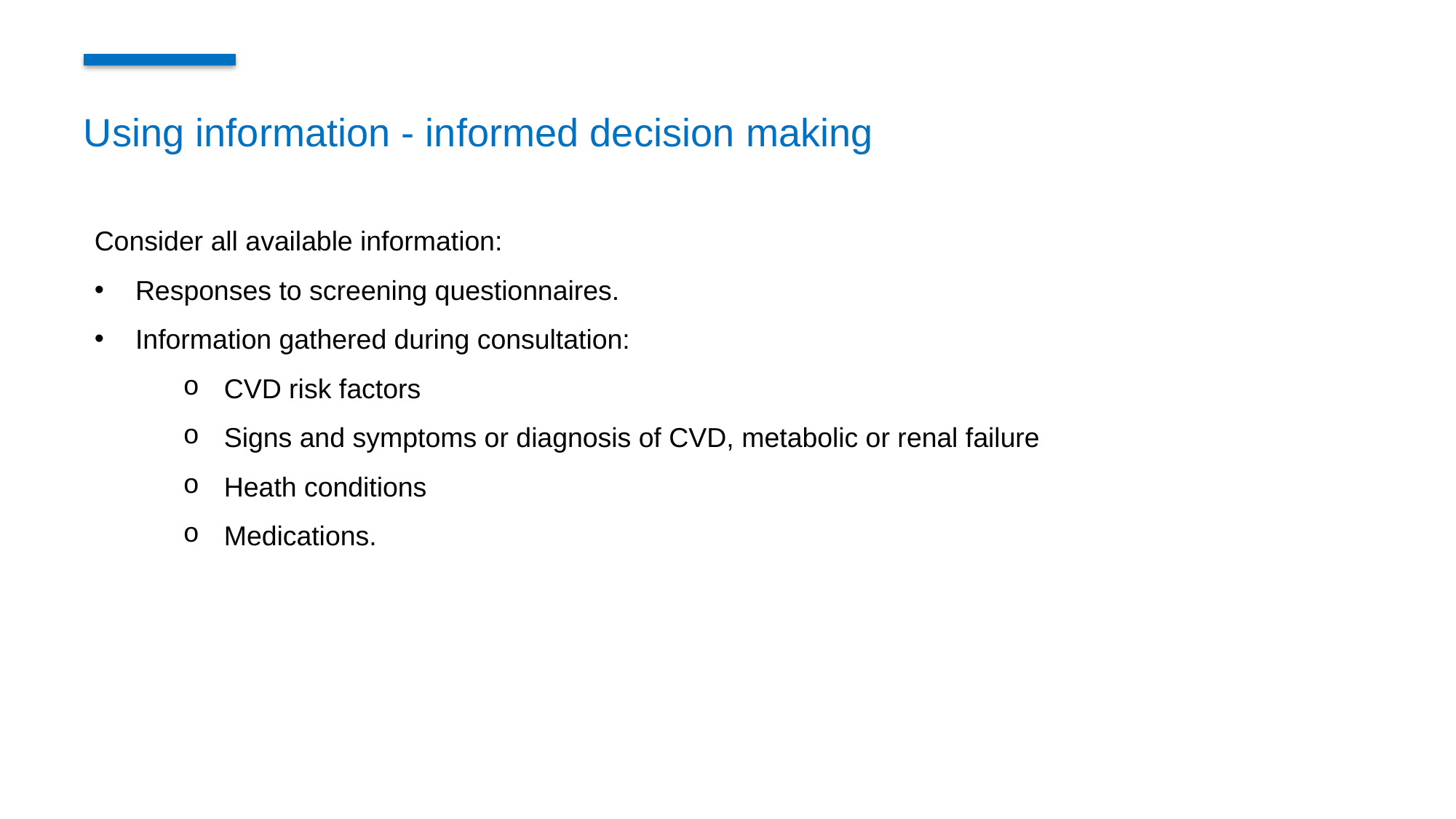

Using information - informed decision making
Consider all available information:
Responses to screening questionnaires.
Information gathered during consultation:
CVD risk factors
Signs and symptoms or diagnosis of CVD, metabolic or renal failure
Heath conditions
Medications.